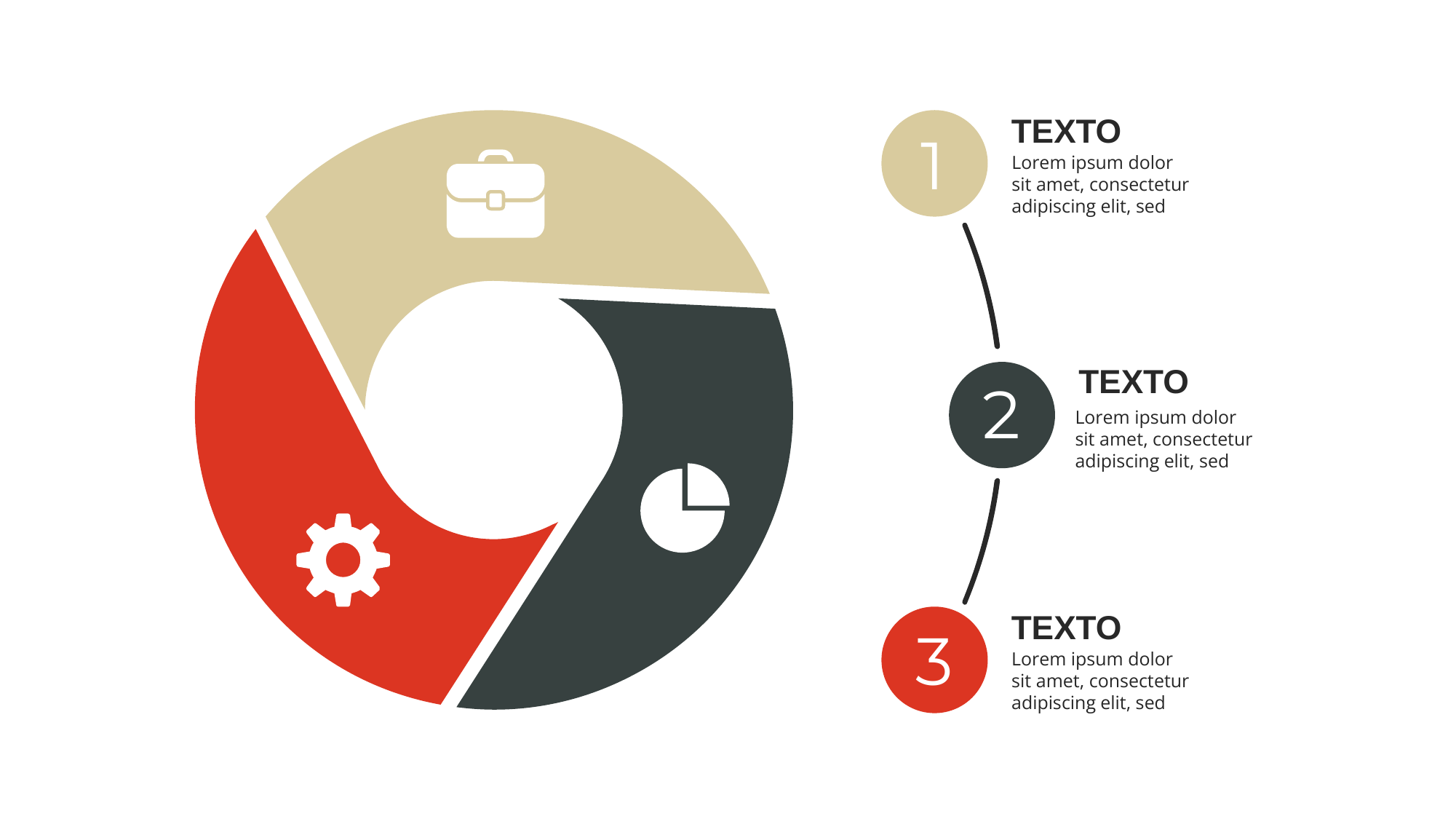

TEXTO

1
Lorem ipsum dolor sit amet, consectetur adipiscing elit, sed

TEXTO

2
Lorem ipsum dolor sit amet, consectetur adipiscing elit, sed

TEXTO

3
Lorem ipsum dolor sit amet, consectetur adipiscing elit, sed